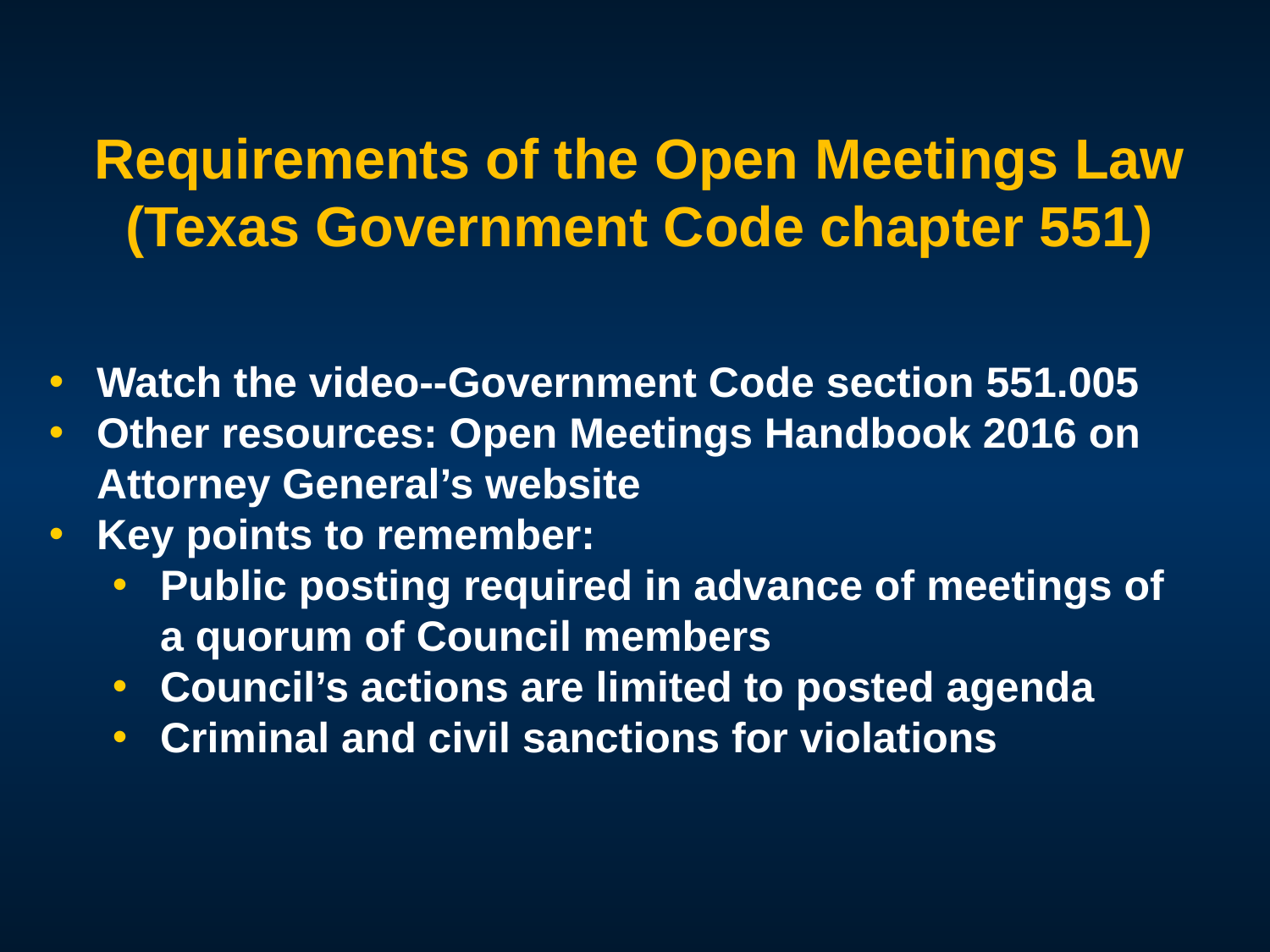

Requirements of the Open Meetings Law (Texas Government Code chapter 551)
Watch the video--Government Code section 551.005
Other resources: Open Meetings Handbook 2016 on Attorney General’s website
Key points to remember:
Public posting required in advance of meetings of a quorum of Council members
Council’s actions are limited to posted agenda
Criminal and civil sanctions for violations